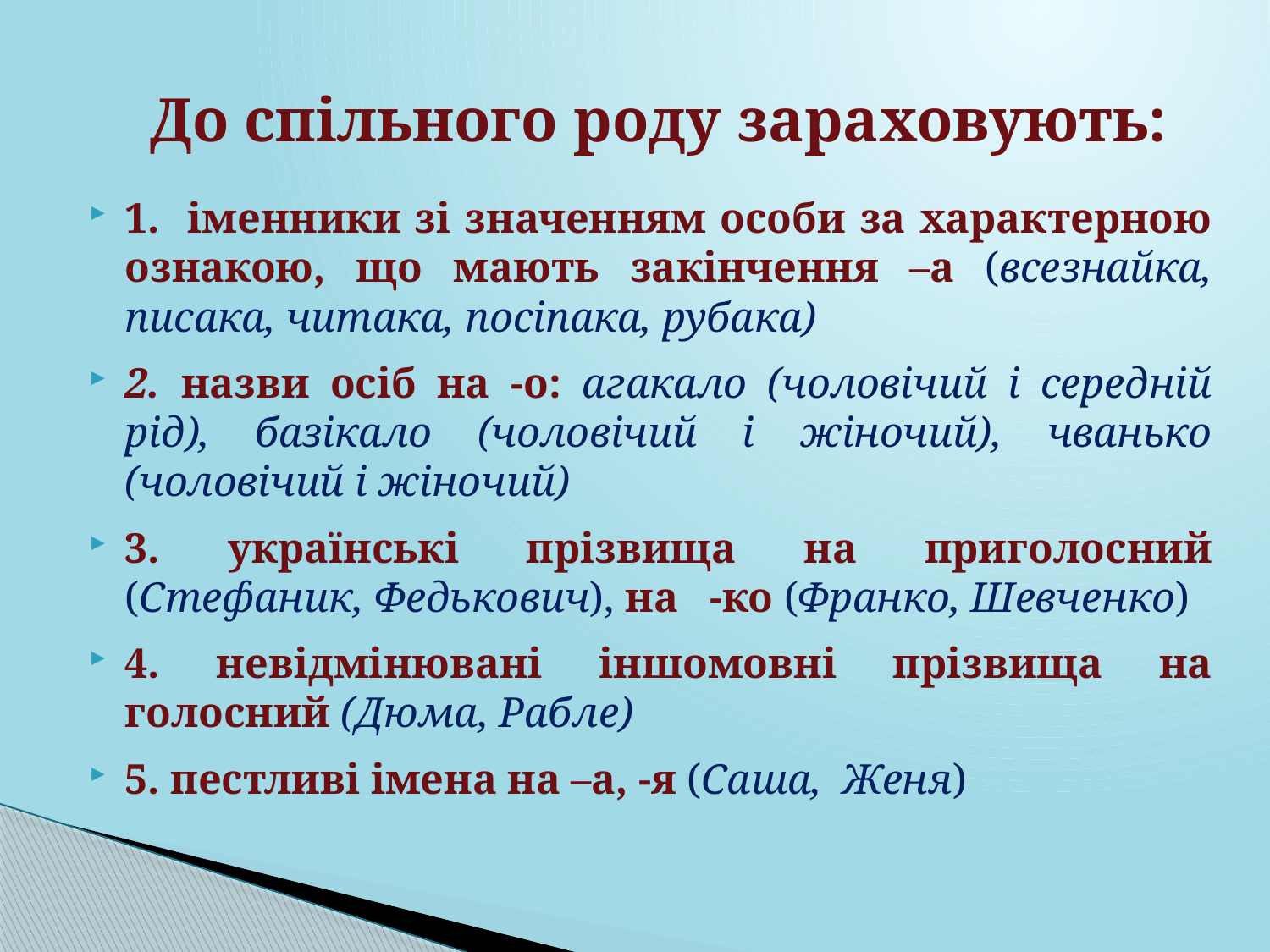

# До спільного роду зараховують:
1.  іменники зі значенням особи за характерною ознакою, що мають закінчення –а (всезнайка, писака, читака, посіпака, рубака)
2. назви осіб на -о: агакало (чоловічий і середній рід), базікало (чоловічий і жіночий), чванько (чоловічий і жіночий)
3. українські прізвища на приголосний (Стефаник, Федькович), на   -ко (Франко, Шевченко)
4. невідмінювані іншомовні прізвища на голосний (Дюма, Рабле)
5. пестливі імена на –а, -я (Саша,  Женя)